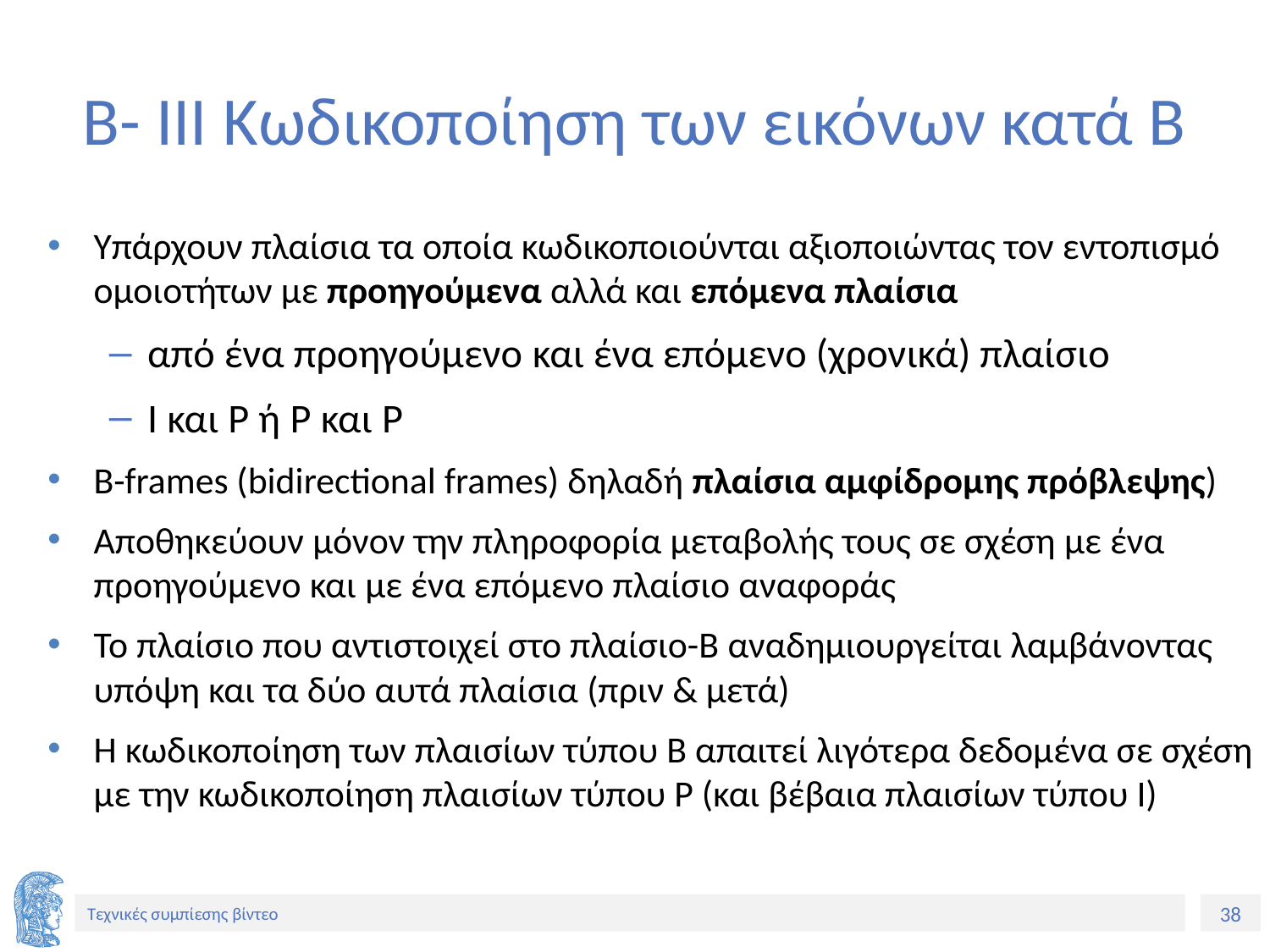

# Β- ΙΙΙ Kωδικοποίηση των εικόνων κατά Β
Υπάρχουν πλαίσια τα οποία κωδικοποιούνται αξιοποιώντας τον εντοπισμό ομοιοτήτων με προηγούμενα αλλά και επόμενα πλαίσια
από ένα προηγούμενο και ένα επόμενο (χρονικά) πλαίσιο
Ι και Ρ ή P και P
B-frames (bidirectional frames) δηλαδή πλαίσια αμφίδρομης πρόβλεψης)
Αποθηκεύουν μόνον την πληροφορία μεταβολής τους σε σχέση με ένα προηγούμενο και με ένα επόμενο πλαίσιο αναφοράς
Το πλαίσιο που αντιστοιχεί στο πλαίσιο-Β αναδημιουργείται λαμβάνοντας υπόψη και τα δύο αυτά πλαίσια (πριν & μετά)
Η κωδικοποίηση των πλαισίων τύπου Β απαιτεί λιγότερα δεδομένα σε σχέση με την κωδικοποίηση πλαισίων τύπου Ρ (και βέβαια πλαισίων τύπου Ι)